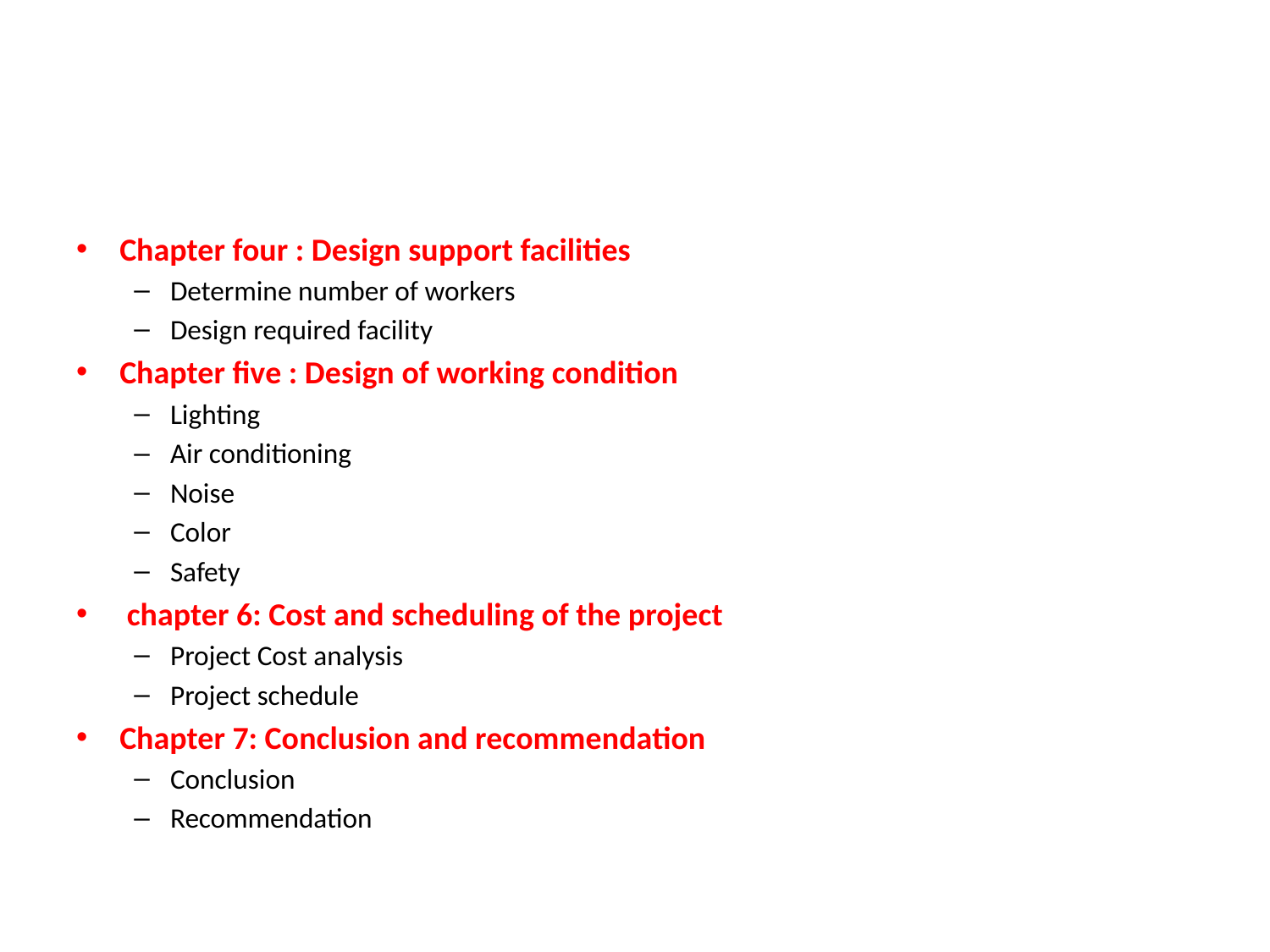

#
Chapter four : Design support facilities
Determine number of workers
Design required facility
Chapter five : Design of working condition
Lighting
Air conditioning
Noise
Color
Safety
 chapter 6: Cost and scheduling of the project
Project Cost analysis
Project schedule
Chapter 7: Conclusion and recommendation
Conclusion
Recommendation